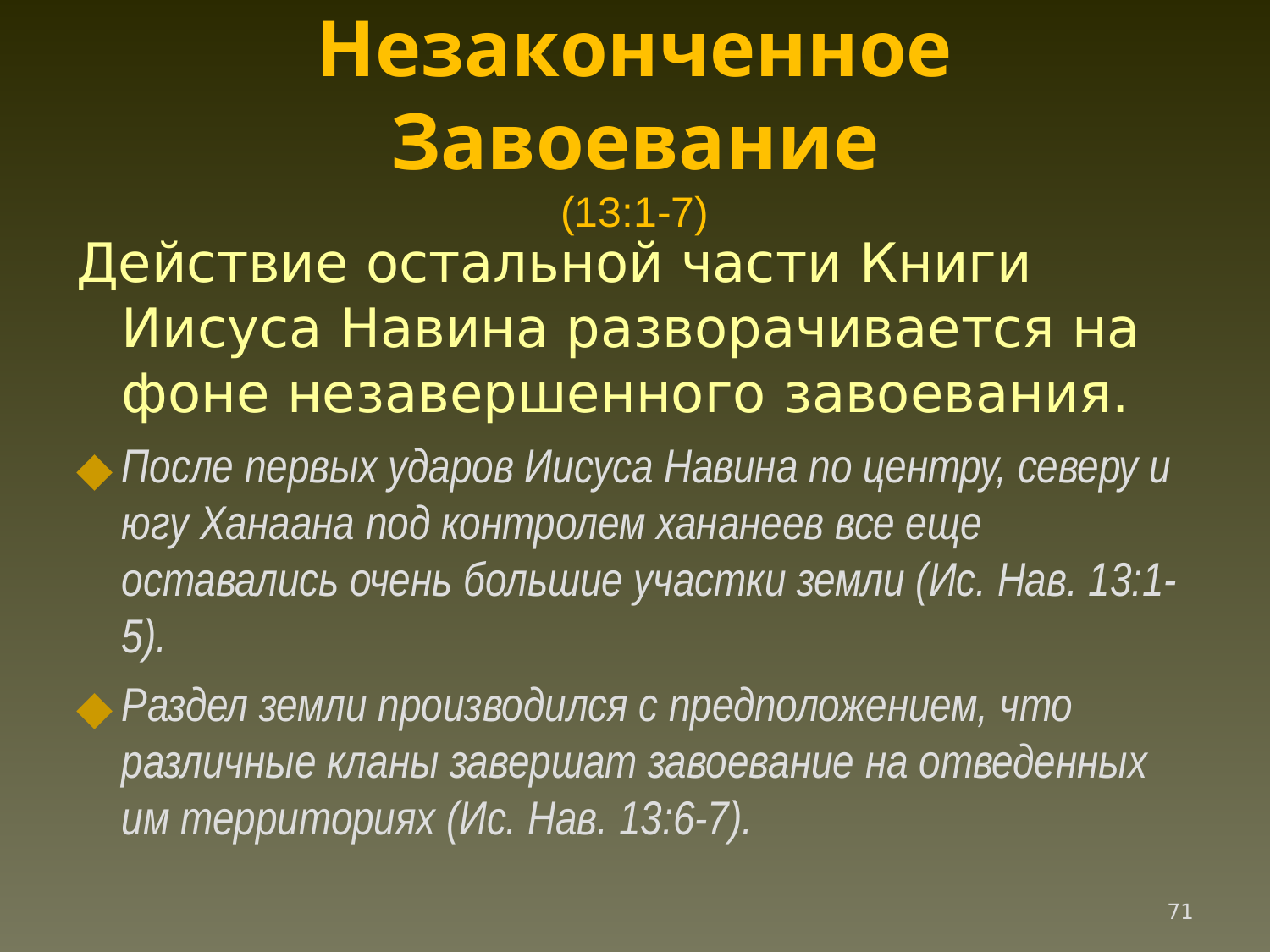

Незаконченное Завоевание
(13:1-7)
Действие остальной части Книги Иисуса Навина разворачивается на фоне незавершенного завоевания.
После первых ударов Иисуса Навина по центру, северу и югу Ханаана под контролем хананеев все еще оставались очень большие участки земли (Ис. Нав. 13:1-5).
Раздел земли производился с предположением, что различные кланы завершат завоевание на отведенных им территориях (Ис. Нав. 13:6-7).
71